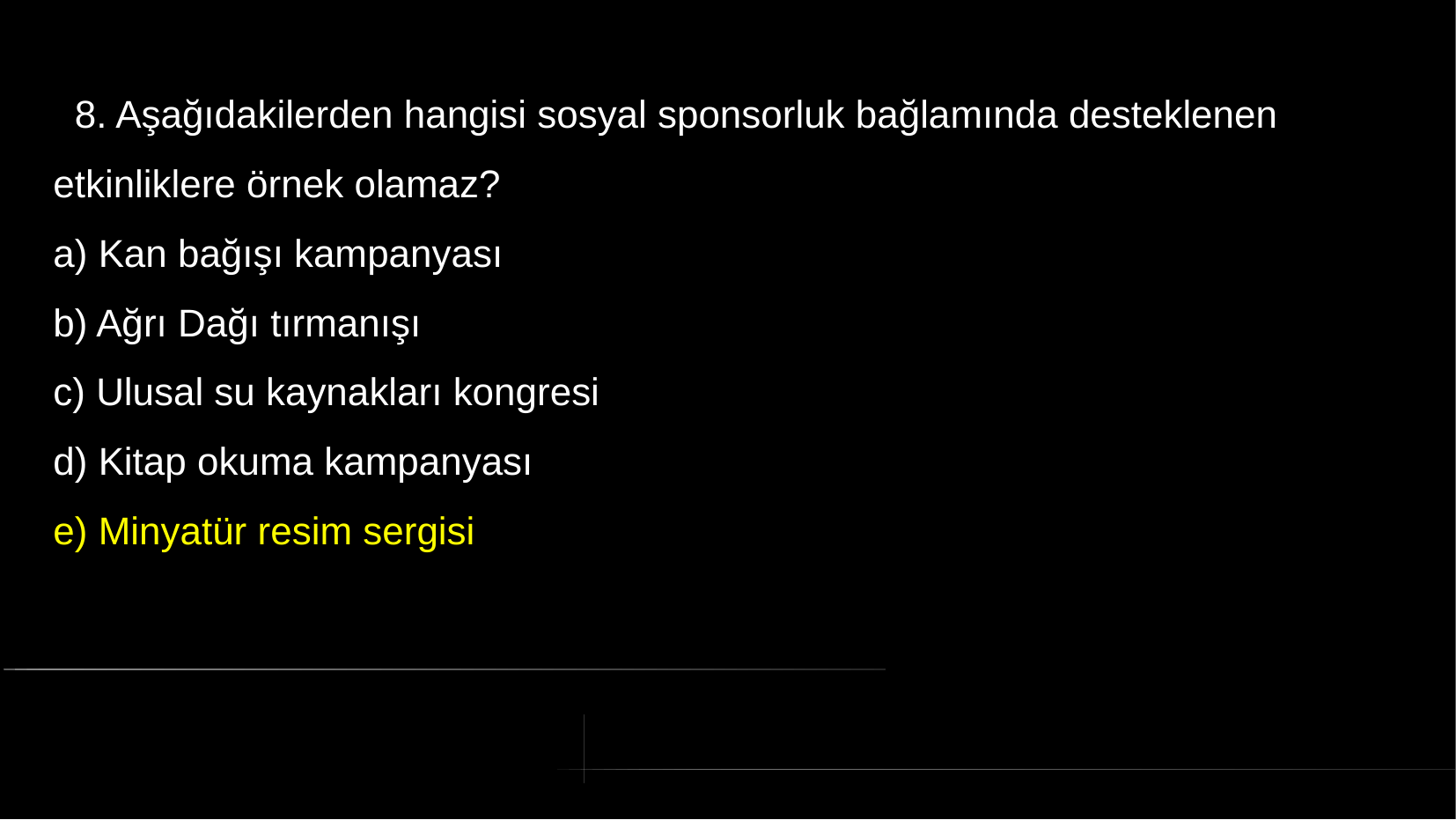

# 8. Aşağıdakilerden hangisi sosyal sponsorluk bağlamında desteklenen
etkinliklere örnek olamaz?
a) Kan bağışı kampanyası
b) Ağrı Dağı tırmanışı
c) Ulusal su kaynakları kongresi
d) Kitap okuma kampanyası
e) Minyatür resim sergisi